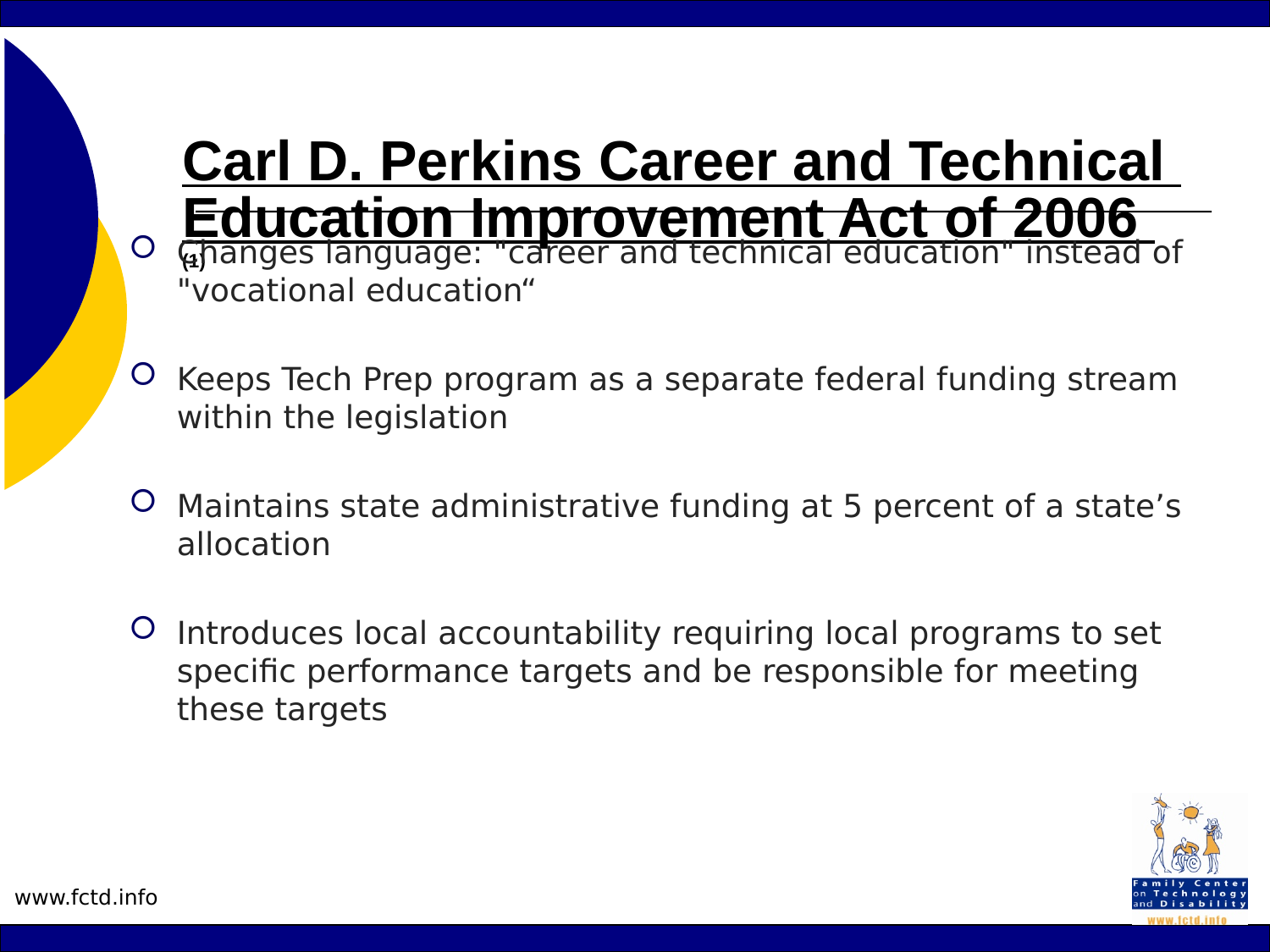

# Carl D. Perkins Career and Technical Education Improvement Act of 2006 (1)
Changes language: "career and technical education" instead of "vocational education“

Keeps Tech Prep program as a separate federal funding stream within the legislation

Maintains state administrative funding at 5 percent of a state’s allocation

Introduces local accountability requiring local programs to set specific performance targets and be responsible for meeting these targets